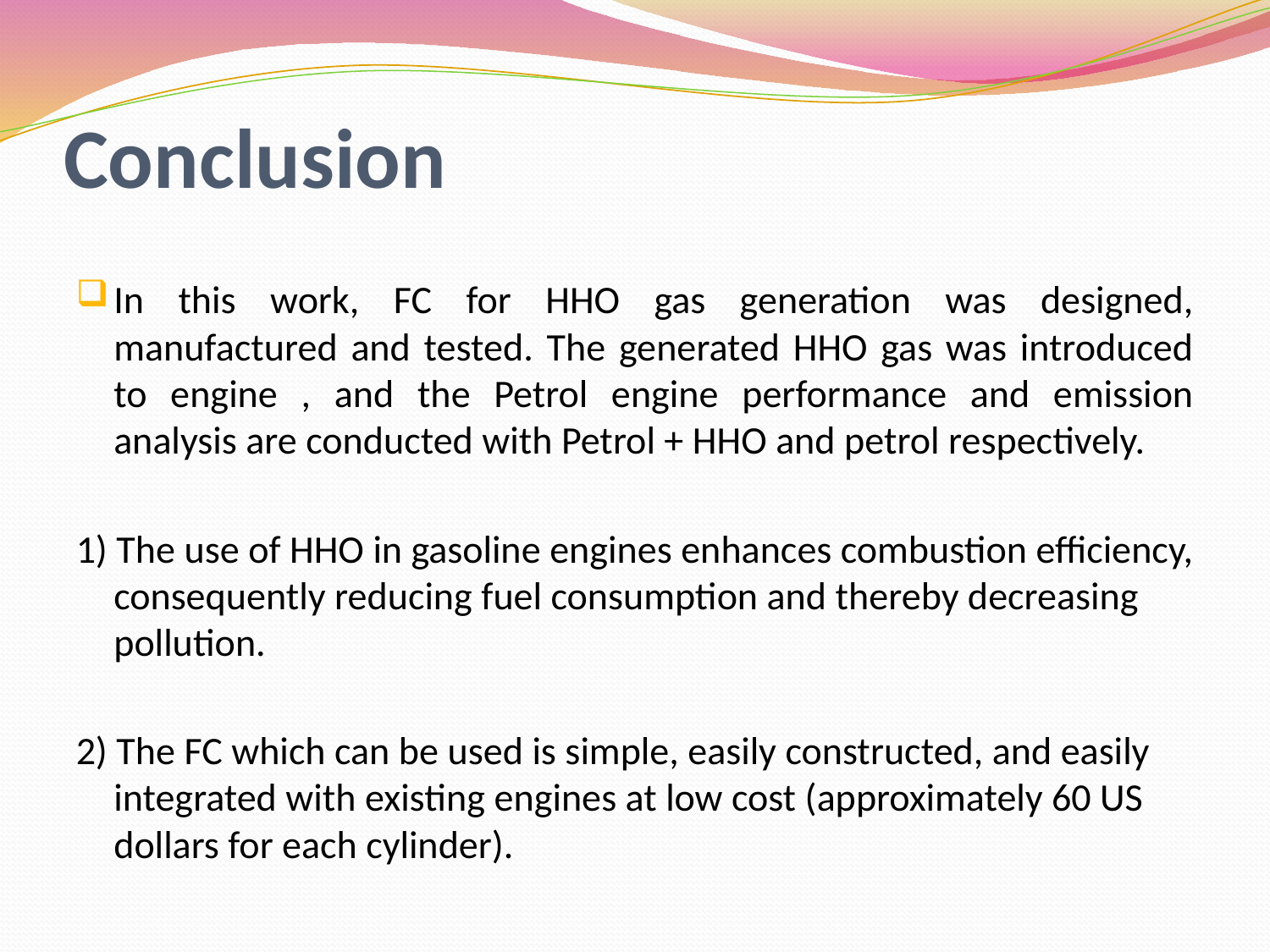

# Conclusion
In this work, FC for HHO gas generation was designed, manufactured and tested. The generated HHO gas was introduced to engine , and the Petrol engine performance and emission analysis are conducted with Petrol + HHO and petrol respectively.

1) The use of HHO in gasoline engines enhances combustion efficiency, consequently reducing fuel consumption and thereby decreasing pollution.

2) The FC which can be used is simple, easily constructed, and easily integrated with existing engines at low cost (approximately 60 US dollars for each cylinder).